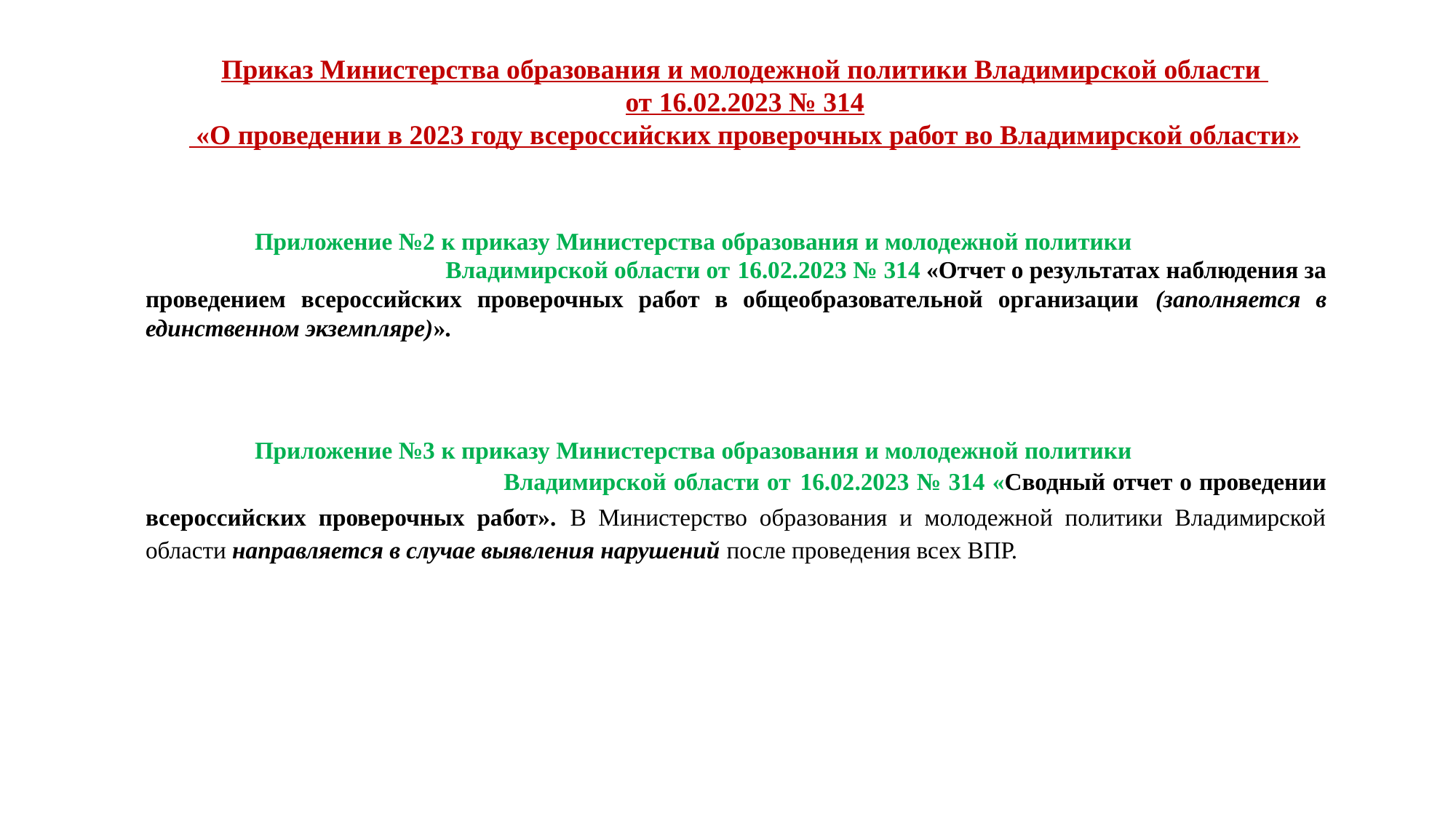

# Приказ Министерства образования и молодежной политики Владимирской области от 16.02.2023 № 314 «О проведении в 2023 году всероссийских проверочных работ во Владимирской области»

	Приложение №2 к приказу Министерства образования и молодежной политики                                                                                  Владимирской области от 16.02.2023 № 314 «Отчет о результатах наблюдения за проведением всероссийских проверочных работ в общеобразовательной организации (заполняется в единственном экземпляре)».

	Приложение №3 к приказу Министерства образования и молодежной политики                                                                                  Владимирской области от 16.02.2023 № 314 «Сводный отчет о проведении всероссийских проверочных работ». В Министерство образования и молодежной политики Владимирской области направляется в случае выявления нарушений после проведения всех ВПР.